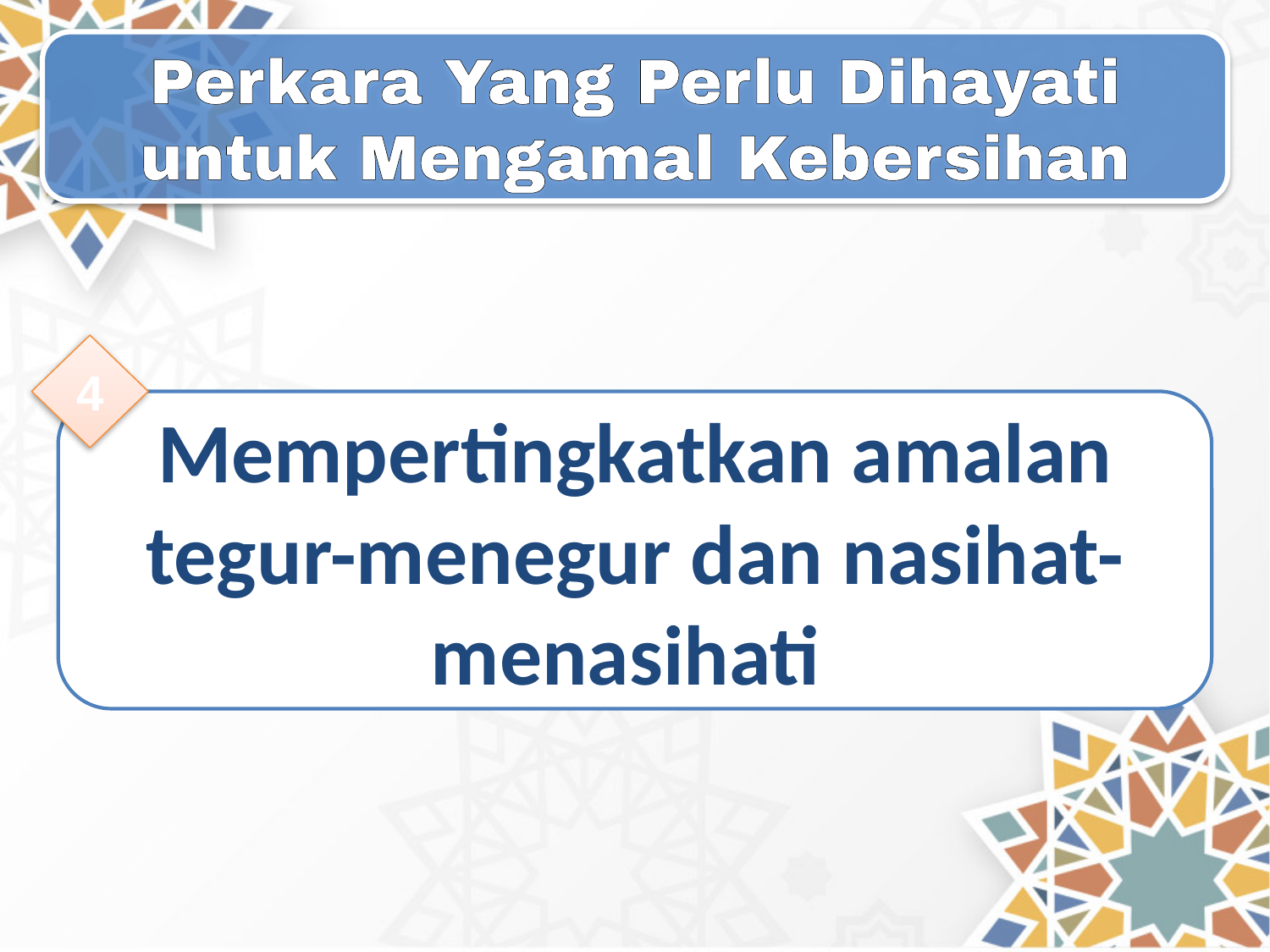

Perkara Yang Perlu Dihayati untuk Mengamal Kebersihan
4
Mempertingkatkan amalan tegur-menegur dan nasihat-menasihati